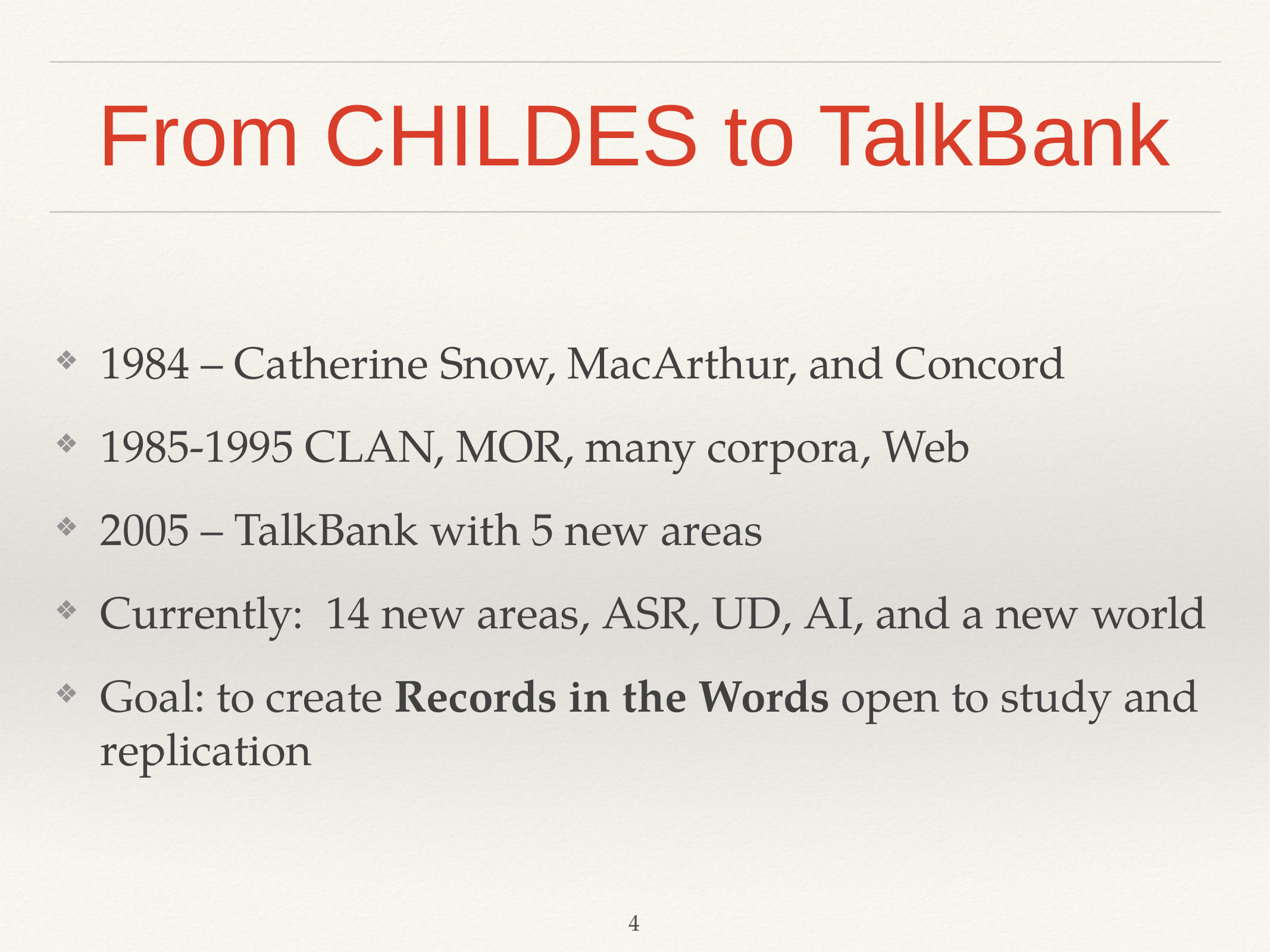

# From CHILDES to TalkBank
1984 – Catherine Snow, MacArthur, and Concord
1985-1995 CLAN, MOR, many corpora, Web
2005 – TalkBank with 5 new areas
Currently:  14 new areas, ASR, UD, AI, and a new world
Goal: to create Records in the Words open to study and replication
4